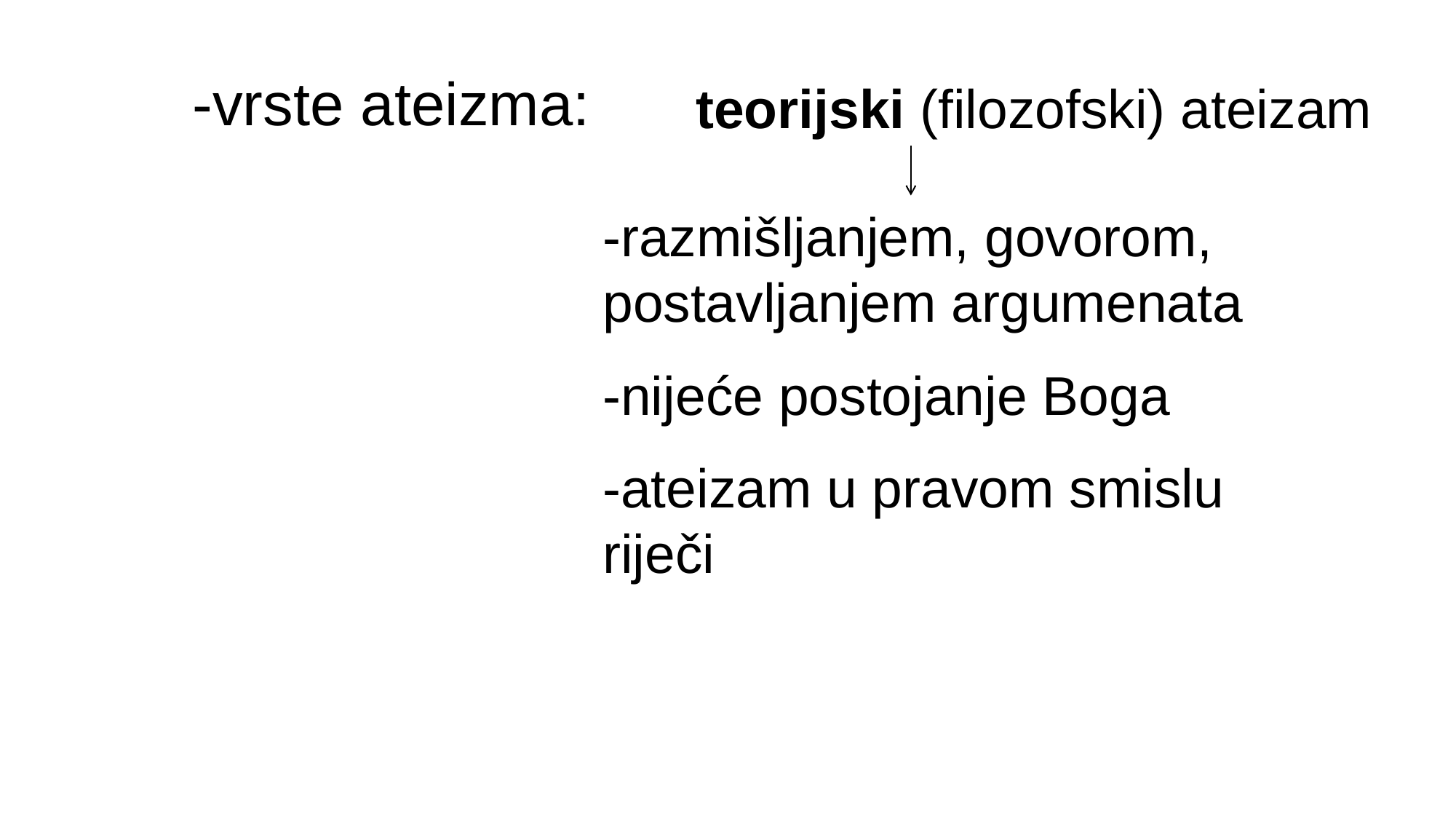

-vrste ateizma:
teorijski (filozofski) ateizam
-razmišljanjem, govorom, postavljanjem argumenata
-nijeće postojanje Boga
-ateizam u pravom smislu riječi